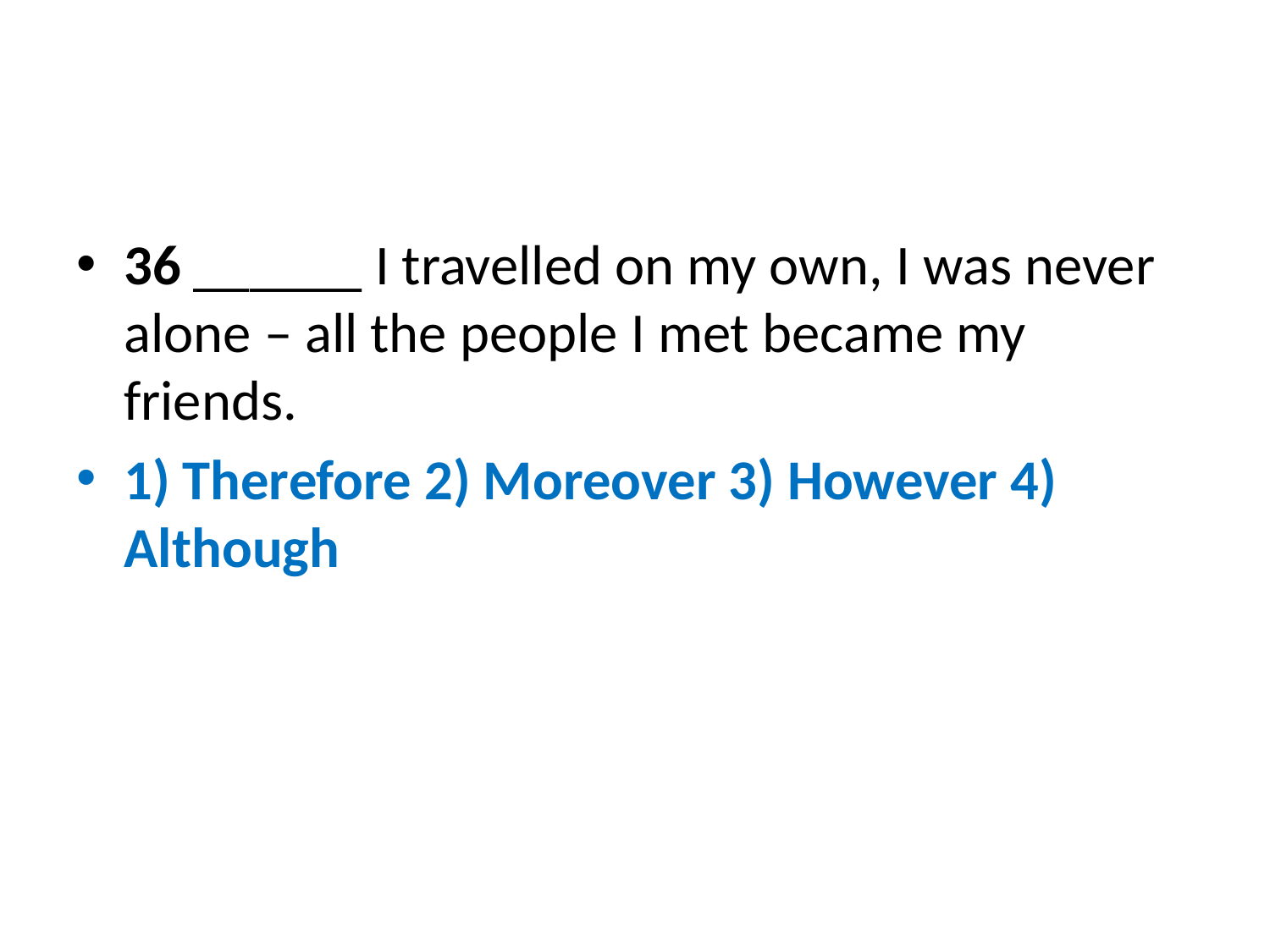

#
36 ______ I travelled on my own, I was never alone – all the people I met became my friends.
1) Therefore 2) Moreover 3) However 4) Although